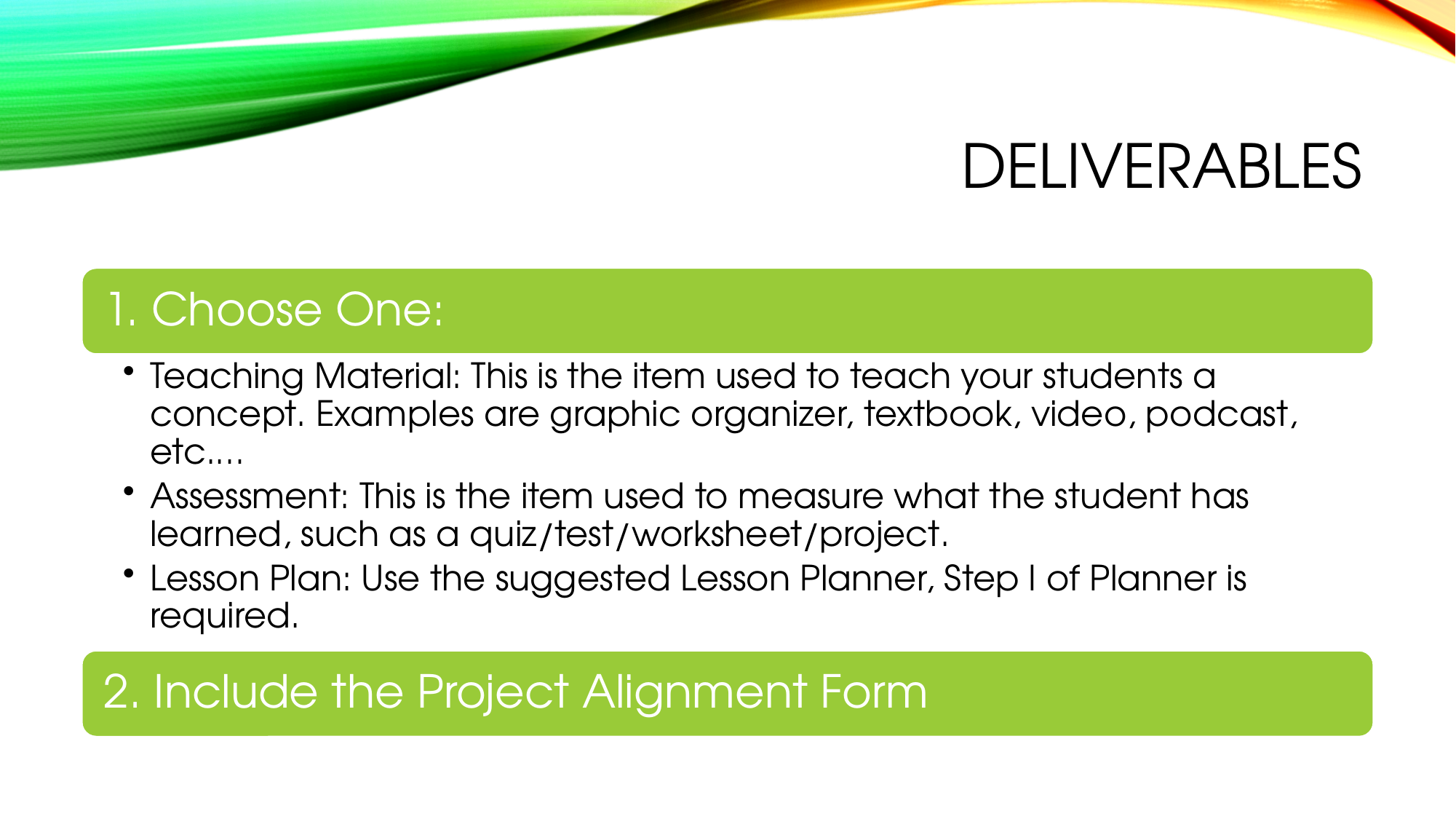

# Deliverables
1. Choose One:
Teaching Material: This is the item used to teach your students a concept. Examples are graphic organizer, textbook, video, podcast, etc.…
Assessment: This is the item used to measure what the student has learned, such as a quiz/test/worksheet/project.
Lesson Plan: Use the suggested Lesson Planner, Step I of Planner is required.
2. Include the Project Alignment Form